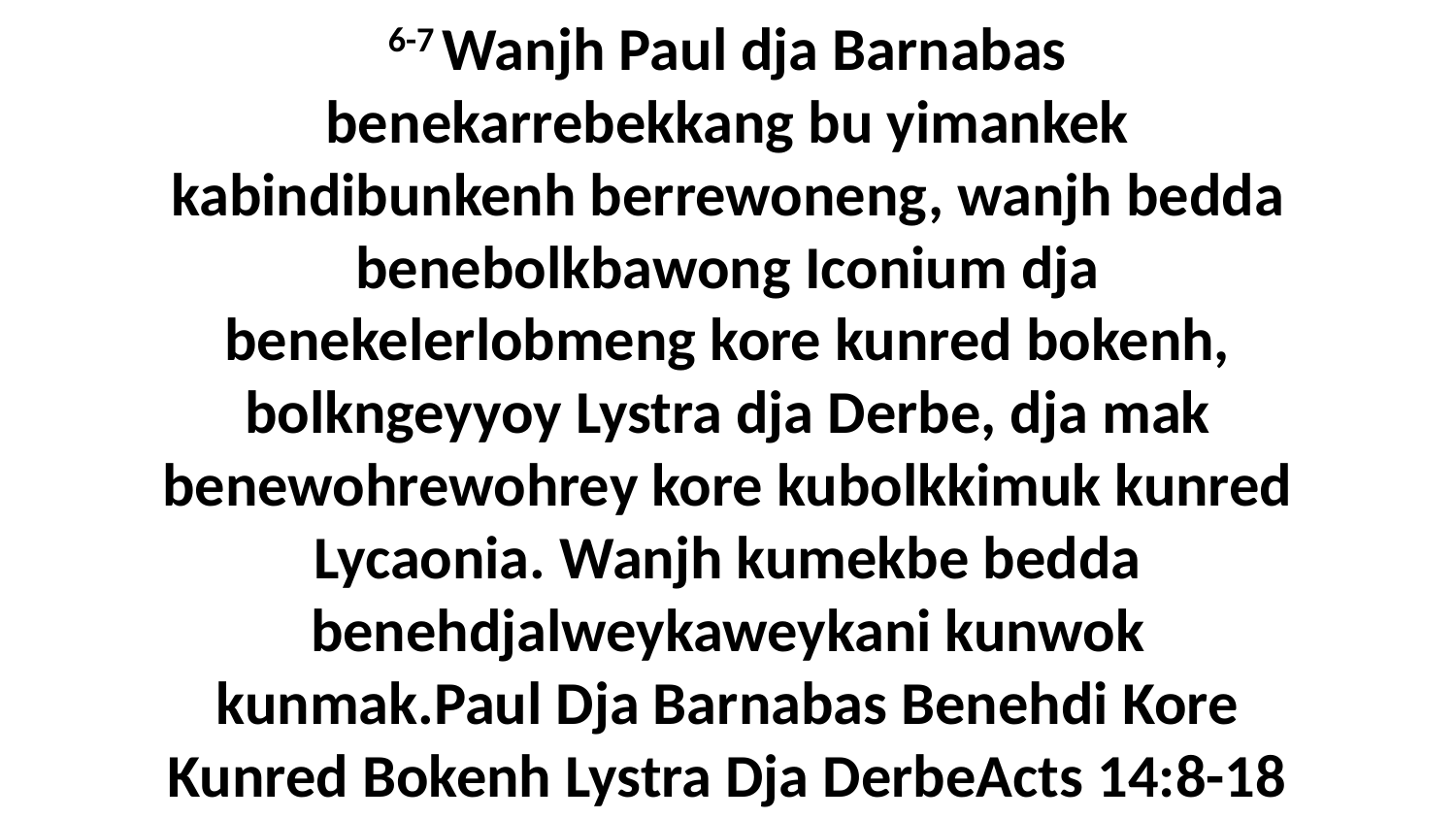

6-7 Wanjh Paul dja Barnabas benekarrebekkang bu yimankek kabindibunkenh berrewoneng, wanjh bedda benebolkbawong Iconium dja benekelerlobmeng kore kunred bokenh, bolkngeyyoy Lystra dja Derbe, dja mak benewohrewohrey kore kubolkkimuk kunred Lycaonia. Wanjh kumekbe bedda benehdjalweykaweykani kunwok kunmak.Paul Dja Barnabas Benehdi Kore Kunred Bokenh Lystra Dja DerbeActs 14:8-18